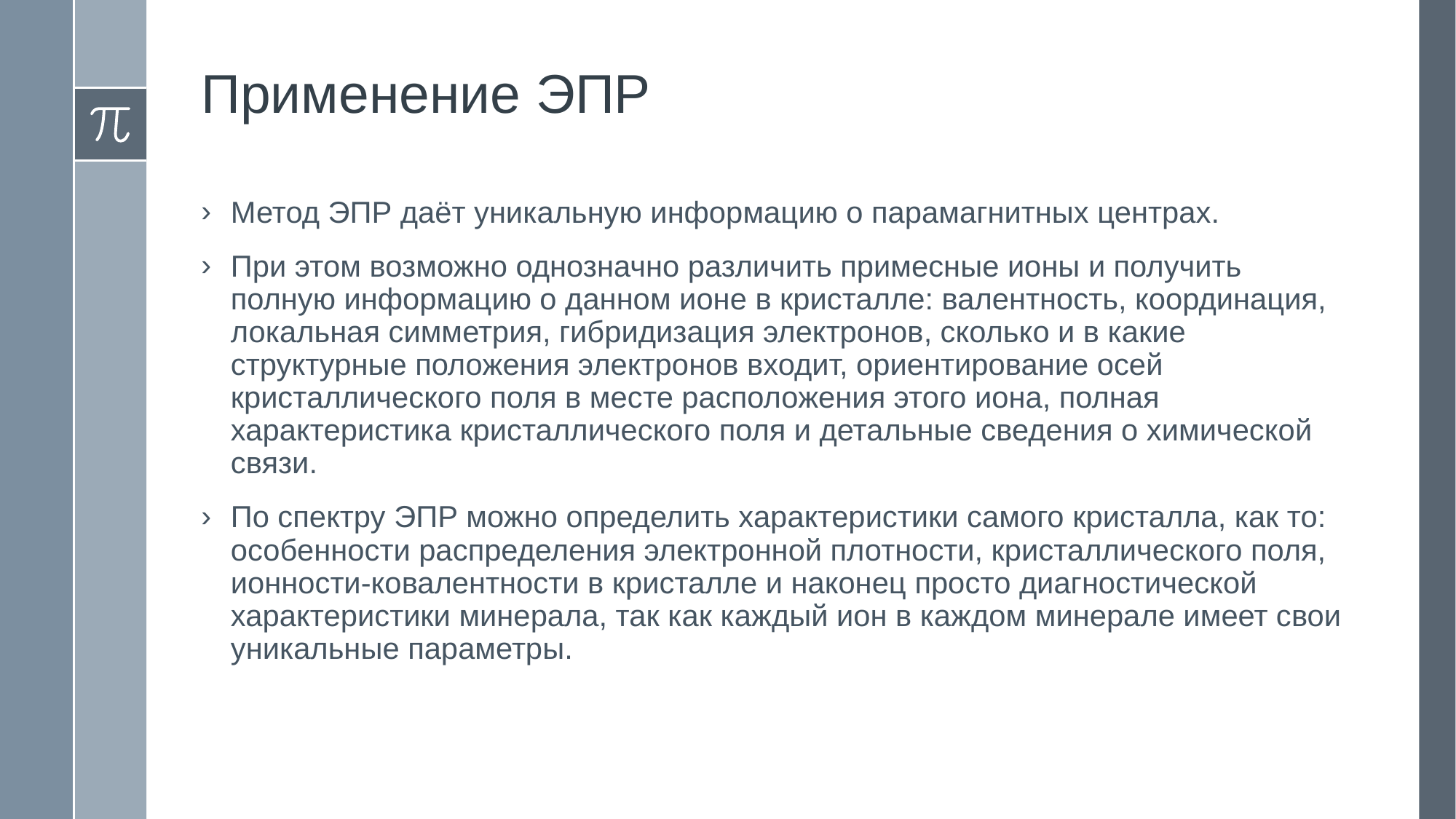

# Применение ЭПР
Метод ЭПР даёт уникальную информацию о парамагнитных центрах.
При этом возможно однозначно различить примесные ионы и получить полную информацию о данном ионе в кристалле: валентность, координация, локальная симметрия, гибридизация электронов, сколько и в какие структурные положения электронов входит, ориентирование осей кристаллического поля в месте расположения этого иона, полная характеристика кристаллического поля и детальные сведения о химической связи.
По спектру ЭПР можно определить характеристики самого кристалла, как то: особенности распределения электронной плотности, кристаллического поля, ионности-ковалентности в кристалле и наконец просто диагностической характеристики минерала, так как каждый ион в каждом минерале имеет свои уникальные параметры.